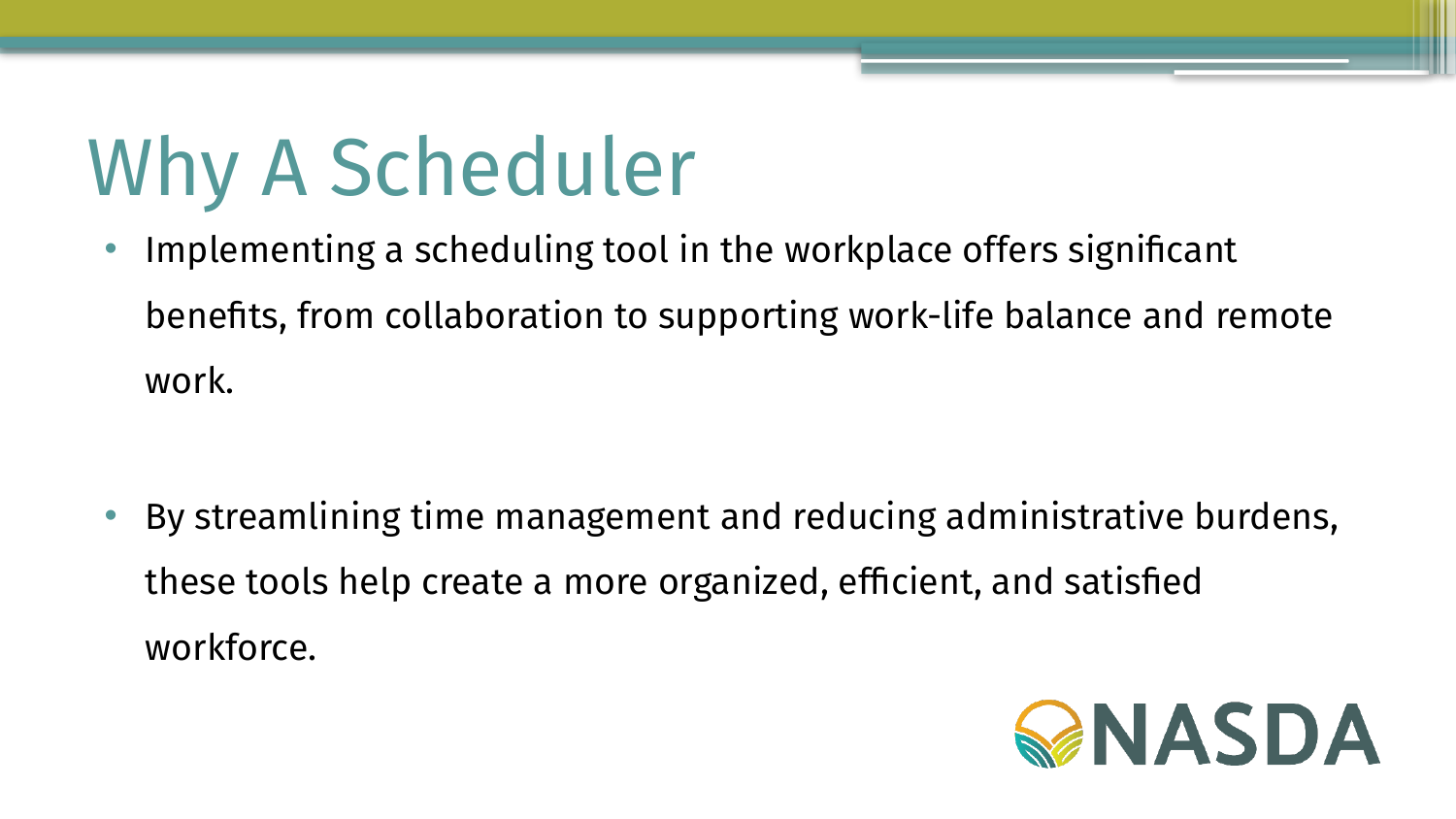

# Why A Scheduler
Implementing a scheduling tool in the workplace offers significant benefits, from collaboration to supporting work-life balance and remote work.

By streamlining time management and reducing administrative burdens, these tools help create a more organized, efficient, and satisfied workforce.